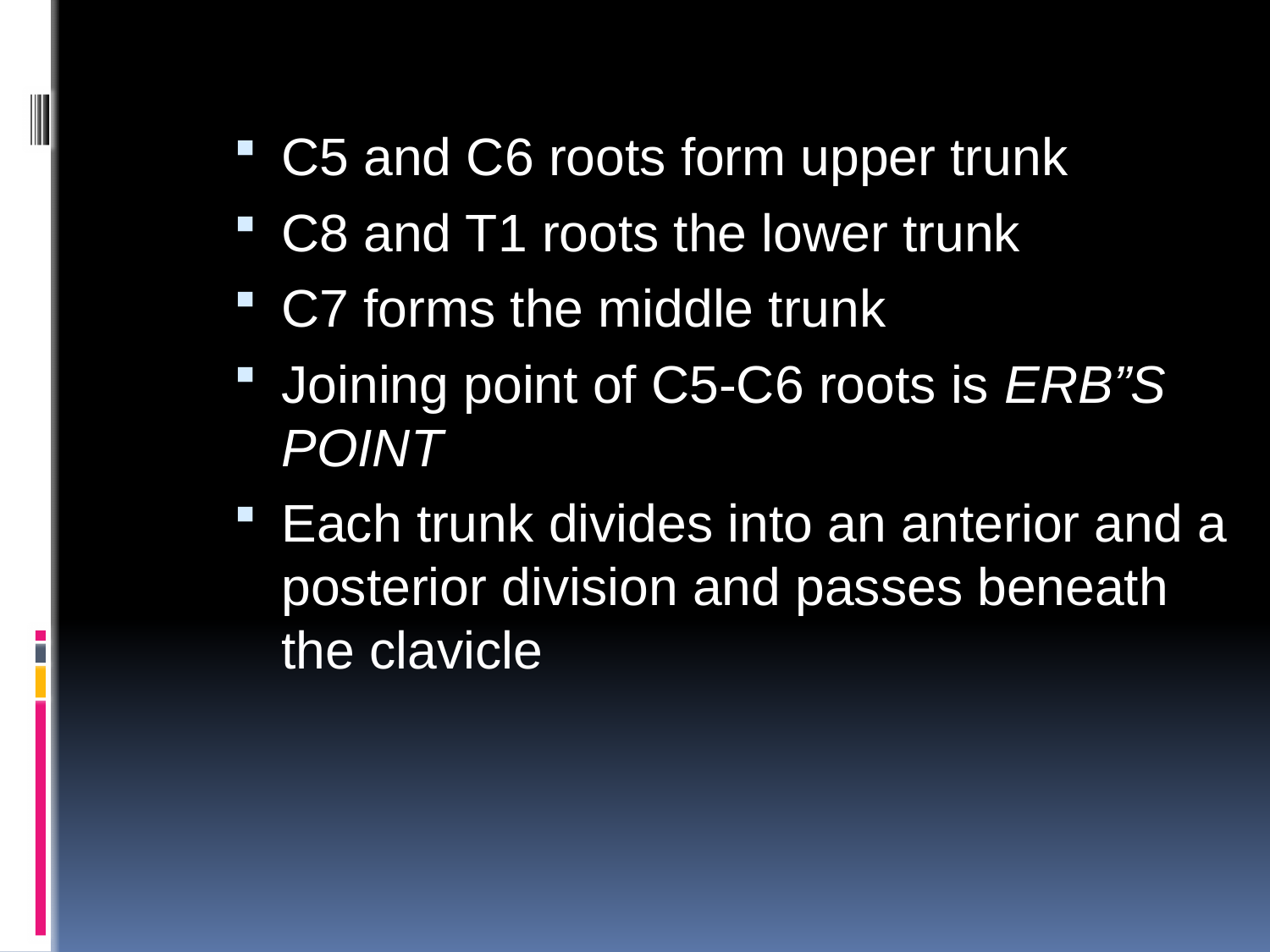

#
C5 and C6 roots form upper trunk
C8 and T1 roots the lower trunk
C7 forms the middle trunk
Joining point of C5-C6 roots is ERB”S POINT
Each trunk divides into an anterior and a posterior division and passes beneath the clavicle